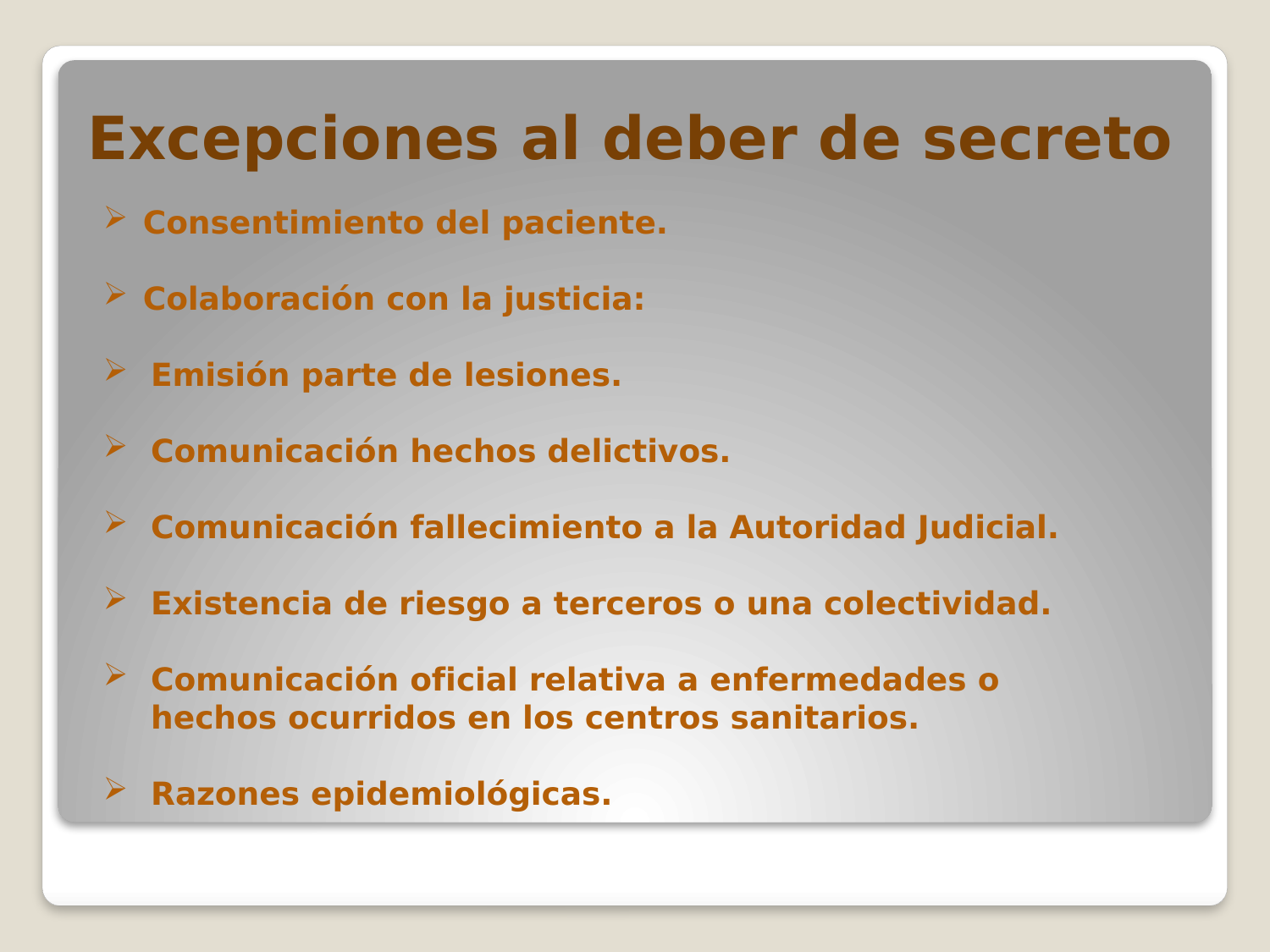

# Excepciones al deber de secreto
Consentimiento del paciente.

Colaboración con la justicia:

Emisión parte de lesiones.

Comunicación hechos delictivos.

Comunicación fallecimiento a la Autoridad Judicial.

Existencia de riesgo a terceros o una colectividad.

Comunicación oficial relativa a enfermedades o hechos ocurridos en los centros sanitarios.

Razones epidemiológicas.